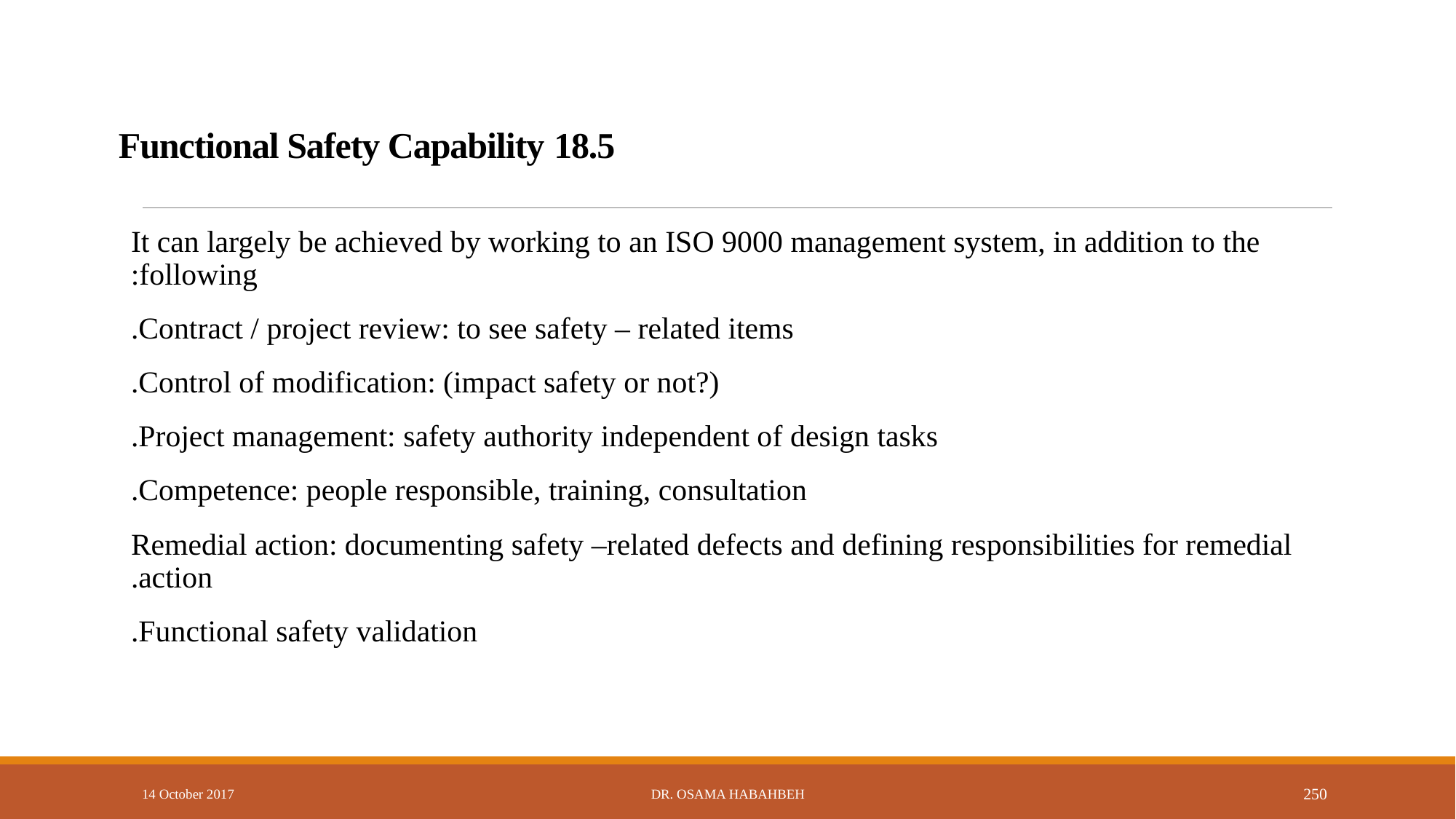

# 18.5 Functional Safety Capability
It can largely be achieved by working to an ISO 9000 management system, in addition to the following:
Contract / project review: to see safety – related items.
Control of modification: (impact safety or not?).
Project management: safety authority independent of design tasks.
Competence: people responsible, training, consultation.
Remedial action: documenting safety –related defects and defining responsibilities for remedial action.
Functional safety validation.

14 October 2017
Dr. Osama Habahbeh
250